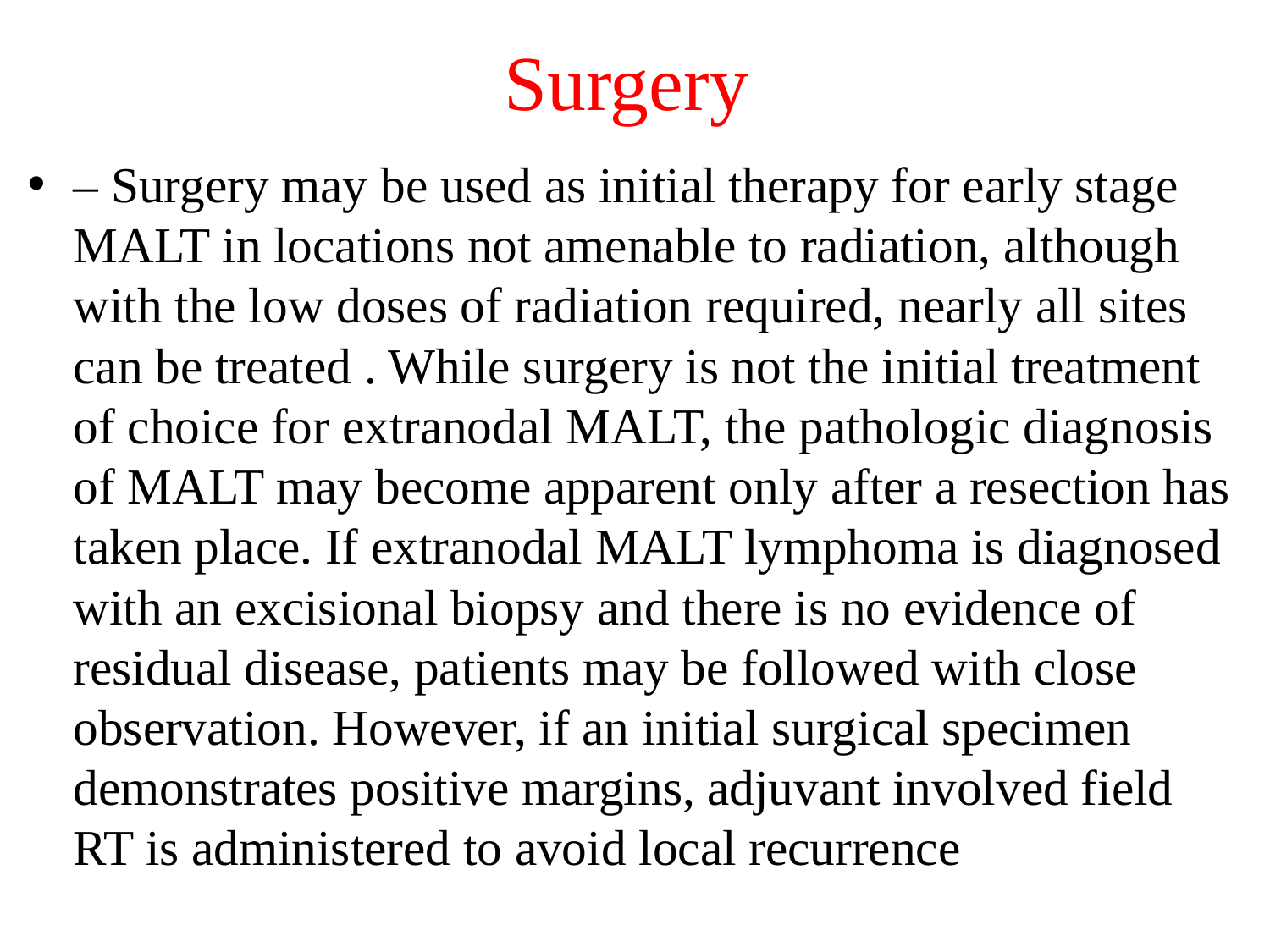

# Surgery
– Surgery may be used as initial therapy for early stage MALT in locations not amenable to radiation, although with the low doses of radiation required, nearly all sites can be treated . While surgery is not the initial treatment of choice for extranodal MALT, the pathologic diagnosis of MALT may become apparent only after a resection has taken place. If extranodal MALT lymphoma is diagnosed with an excisional biopsy and there is no evidence of residual disease, patients may be followed with close observation. However, if an initial surgical specimen demonstrates positive margins, adjuvant involved field RT is administered to avoid local recurrence